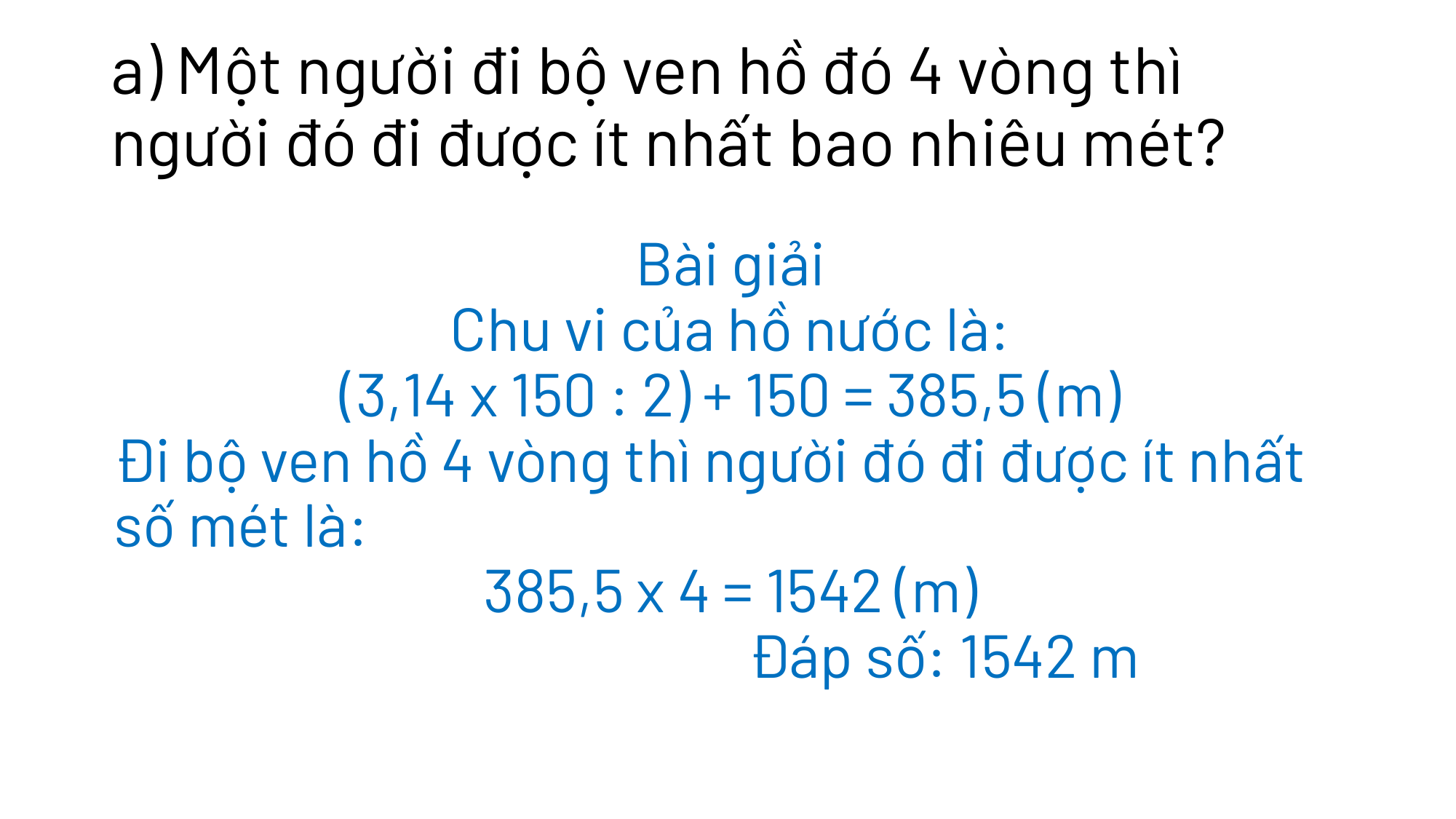

a) Một người đi bộ ven hồ đó 4 vòng thì người đó đi được ít nhất bao nhiêu mét?
Bài giải
Chu vi của hồ nước là:
(3,14 x 150 : 2) + 150 = 385,5 (m)
Đi bộ ven hồ 4 vòng thì người đó đi được ít nhất số mét là:
385,5 x 4 = 1542 (m)
                                   Đáp số: 1542 m